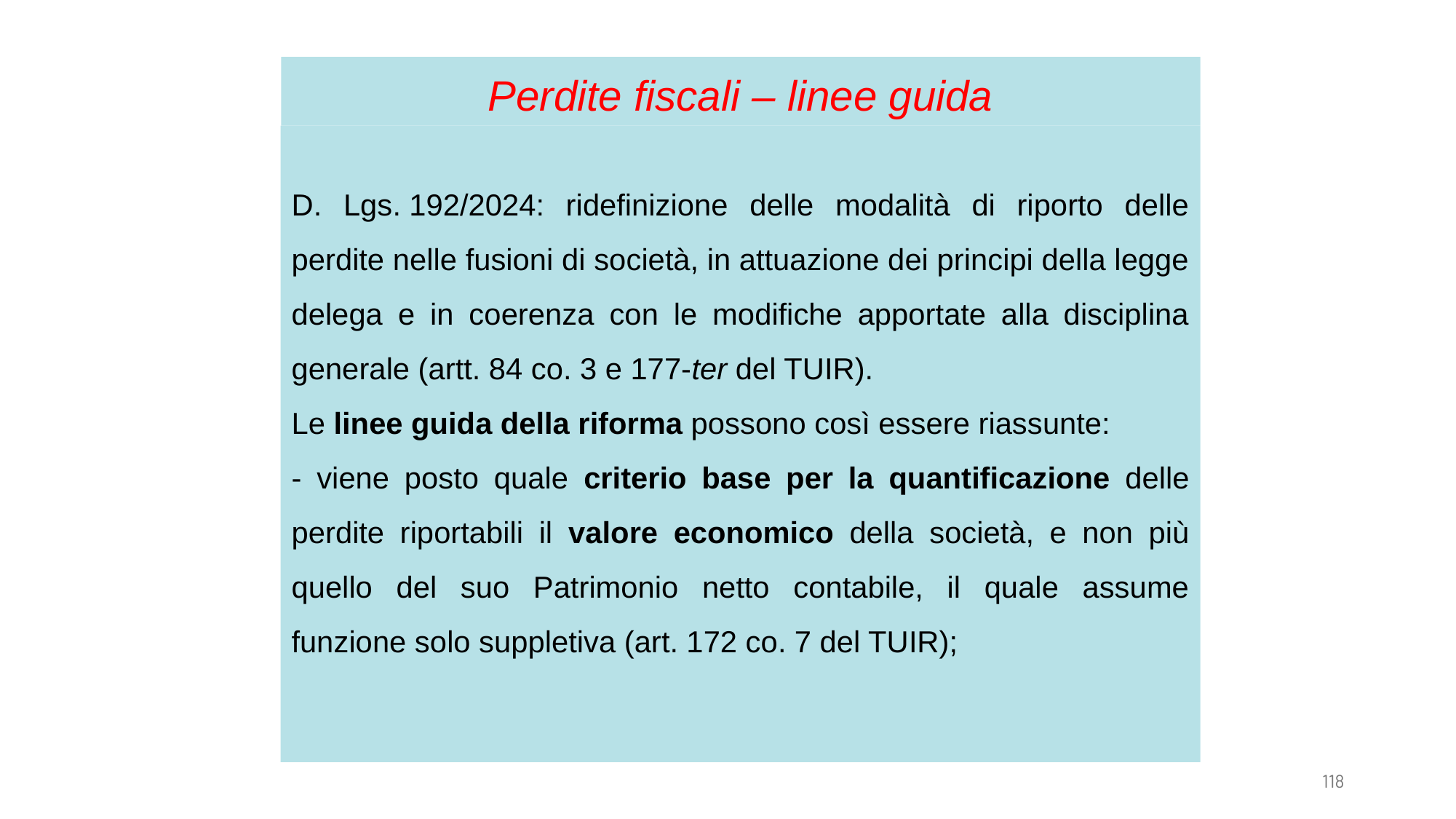

# Perdite fiscali – linee guida

D. Lgs. 192/2024: ridefinizione delle modalità di riporto delle perdite nelle fusioni di società, in attuazione dei principi della legge delega e in coerenza con le modifiche apportate alla disciplina generale (artt. 84 co. 3 e 177-ter del TUIR).
Le linee guida della riforma possono così essere riassunte:
- viene posto quale criterio base per la quantificazione delle perdite riportabili il valore economico della società, e non più quello del suo Patrimonio netto contabile, il quale assume funzione solo suppletiva (art. 172 co. 7 del TUIR);

118